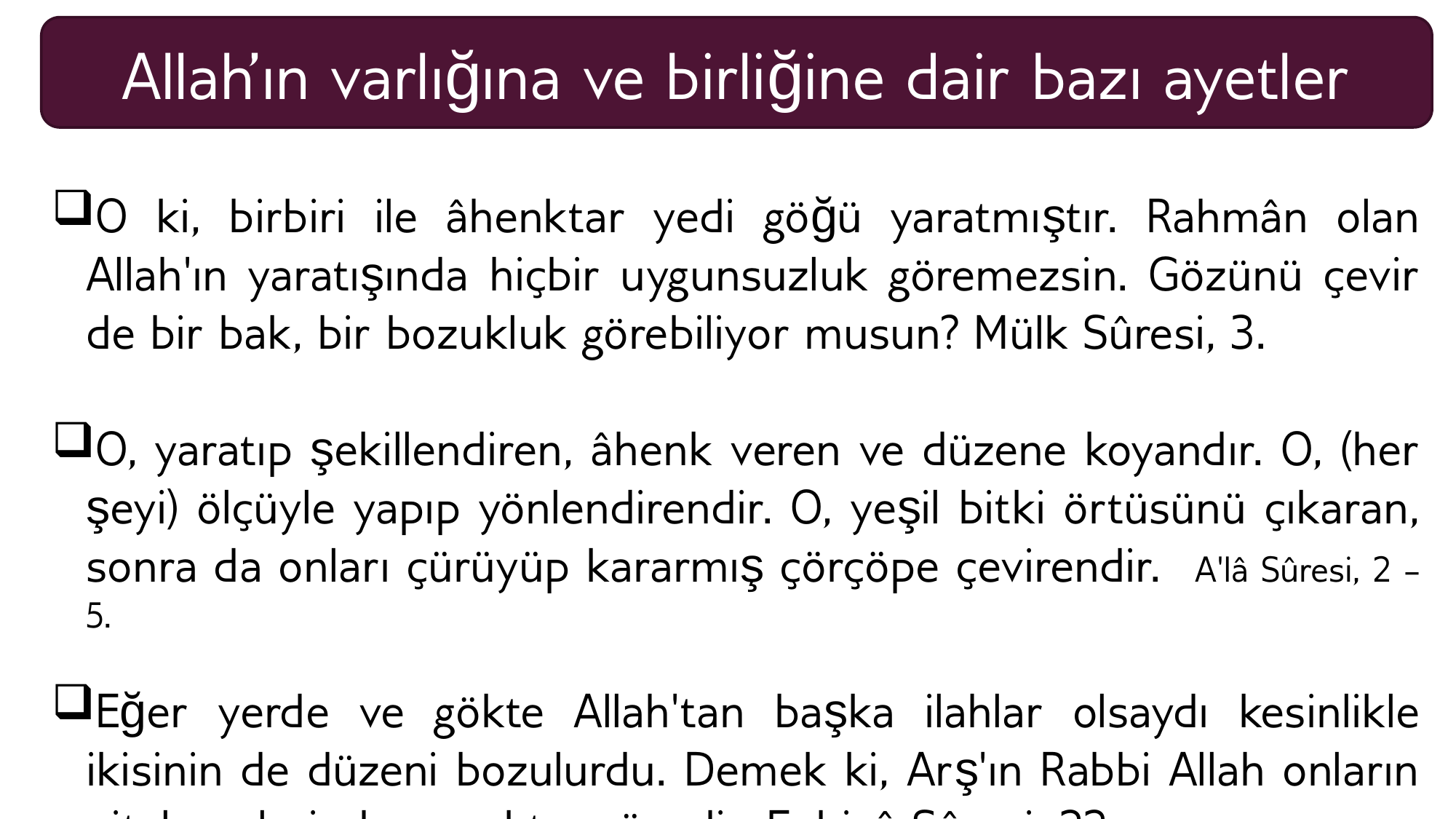

Allah’ın varlığına ve birliğine dair bazı ayetler
O ki, birbiri ile âhenktar yedi göğü yaratmıştır. Rahmân olan Allah'ın yaratışında hiçbir uygunsuzluk göremezsin. Gözünü çevir de bir bak, bir bozukluk görebiliyor musun? Mülk Sûresi, 3.

O, yaratıp şekillendiren, âhenk veren ve düzene koyandır. O, (her şeyi) ölçüyle yapıp yönlendirendir. O, yeşil bitki örtüsünü çıkaran, sonra da onları çürüyüp kararmış çörçöpe çevirendir.  A'lâ Sûresi, 2 – 5.

Eğer yerde ve gökte Allah'tan başka ilahlar olsaydı kesinlikle ikisinin de düzeni bozulurdu. Demek ki, Arş'ın Rabbi Allah onların nitelemelerinden uzaktır, yücedir. Enbiyâ Sûresi, 22.